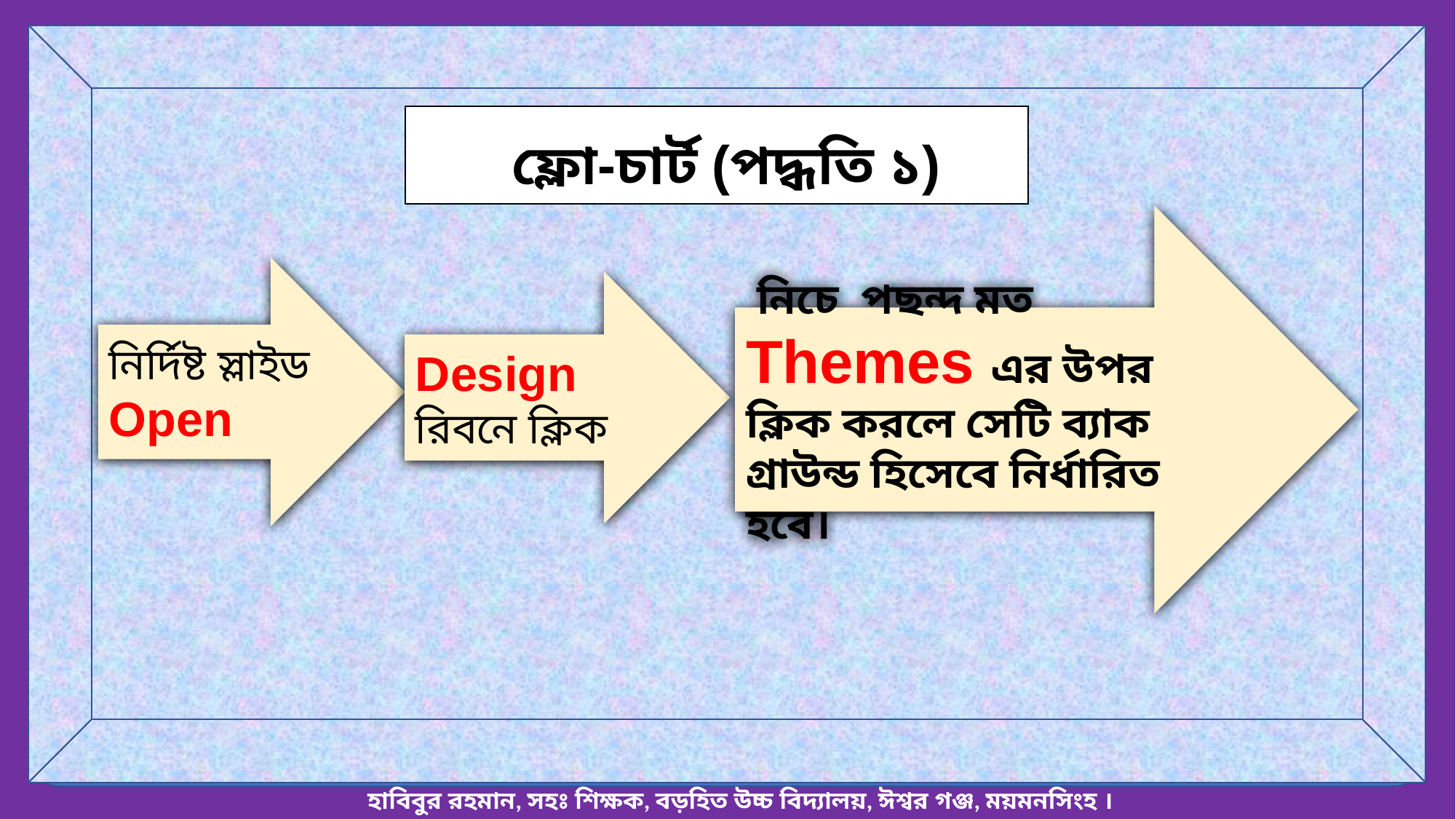

ফ্লো-চার্ট (পদ্ধতি ১)
 নিচে  পছন্দ মত Themes এর উপর ক্লিক করলে সেটি ব্যাক গ্রাউন্ড হিসেবে নির্ধারিত হবে।
নির্দিষ্ট স্লাইড Open
Design রিবনে ক্লিক